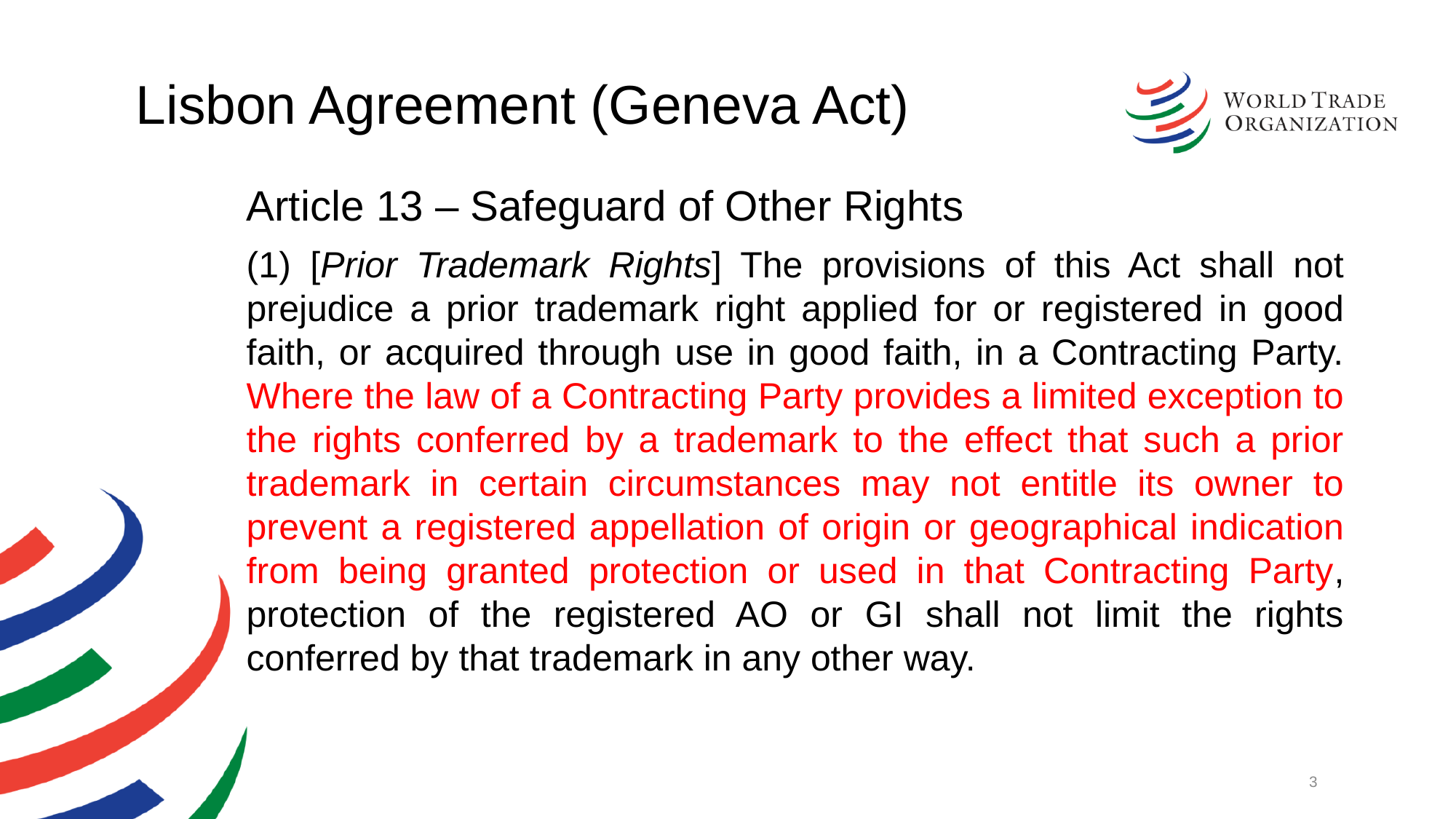

# Lisbon Agreement (Geneva Act)
Article 13 – Safeguard of Other Rights
(1) [Prior Trademark Rights] The provisions of this Act shall not prejudice a prior trademark right applied for or registered in good faith, or acquired through use in good faith, in a Contracting Party. Where the law of a Contracting Party provides a limited exception to the rights conferred by a trademark to the effect that such a prior trademark in certain circumstances may not entitle its owner to prevent a registered appellation of origin or geographical indication from being granted protection or used in that Contracting Party, protection of the registered AO or GI shall not limit the rights conferred by that trademark in any other way.
3